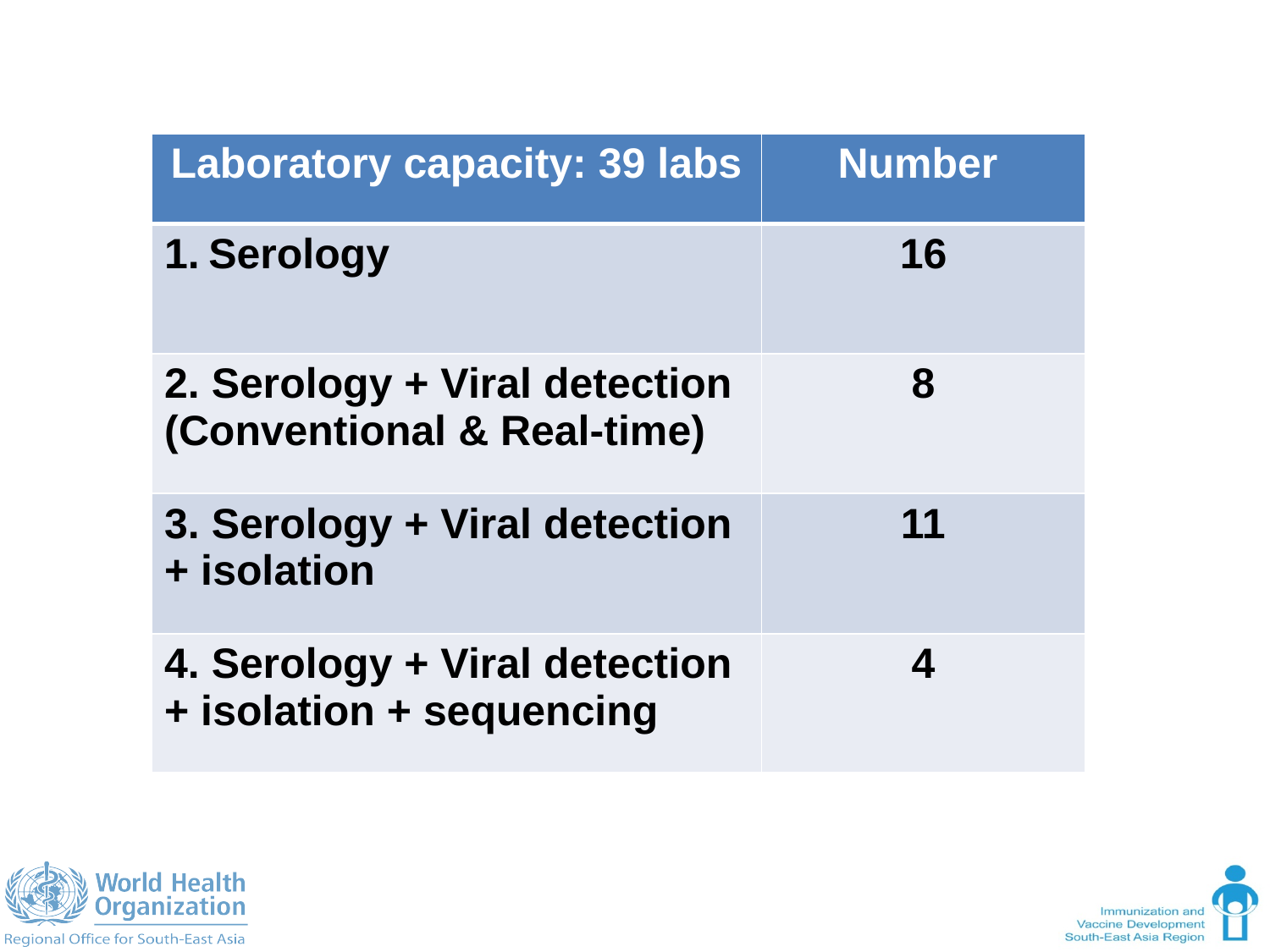

| Laboratory capacity: 39 labs | Number |
| --- | --- |
| 1. Serology | 16 |
| 2. Serology + Viral detection (Conventional & Real-time) | 8 |
| 3. Serology + Viral detection + isolation | 11 |
| 4. Serology + Viral detection + isolation + sequencing | 4 |